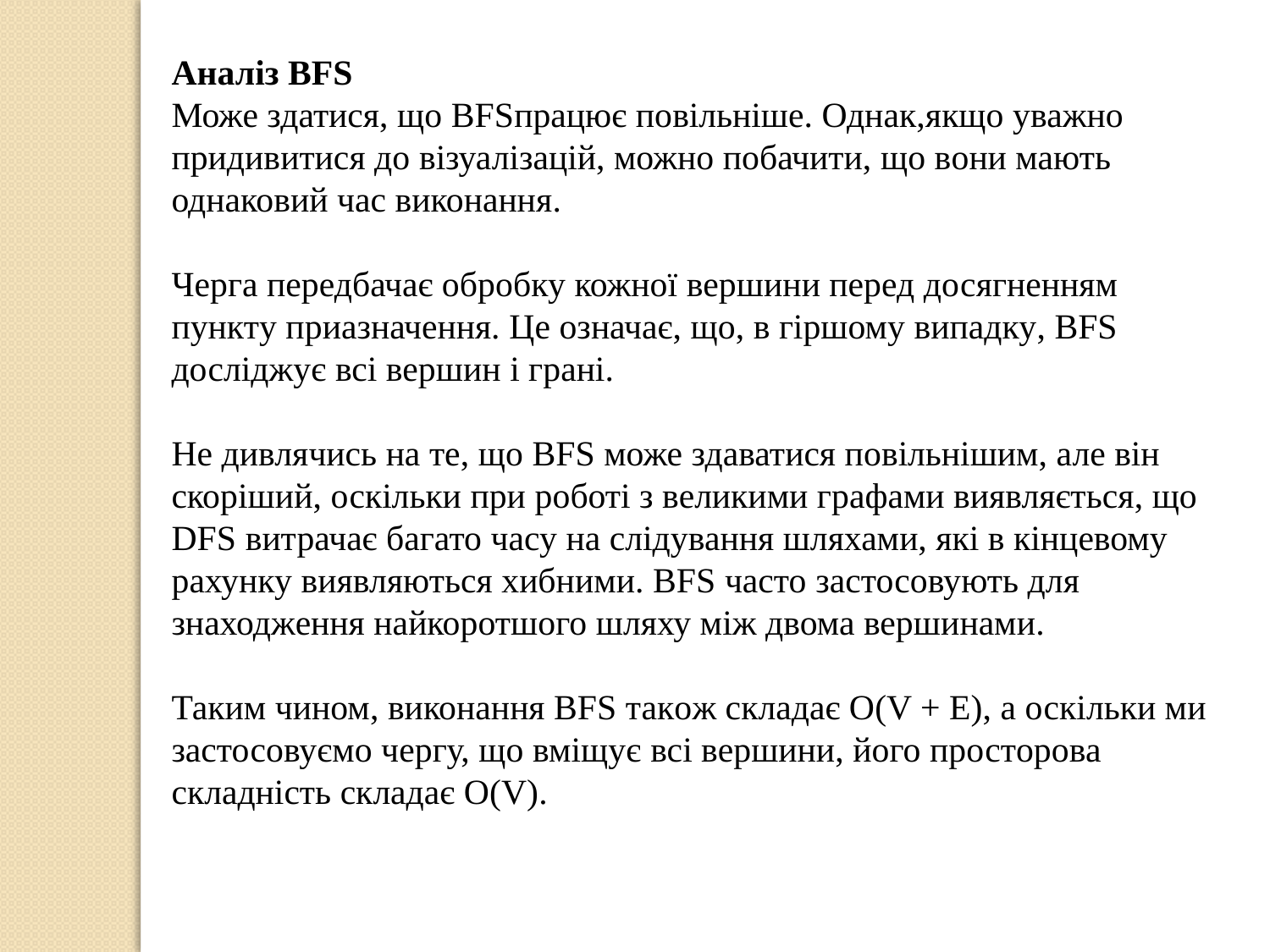

Аналіз BFS
Може здатися, що BFSпрацює повільніше. Однак,якщо уважно придивитися до візуалізацій, можно побачити, що вони мають однаковий час виконання.
Черга передбачає обробку кожної вершини перед досягненням пункту приазначення. Це означає, що, в гіршому випадку, BFS досліджує всі вершин і грані.
Не дивлячись на те, що BFS може здаватися повільнішим, але він скоріший, оскільки при роботі з великими графами виявляється, що DFS витрачає багато часу на слідування шляхами, які в кінцевому рахунку виявляються хибними. BFS часто застосовують для знаходження найкоротшого шляху між двома вершинами.
Таким чином, виконання BFS також складає O(V + E), а оскільки ми застосовуємо чергу, що вміщує всі вершини, його просторова складність складає O(V).